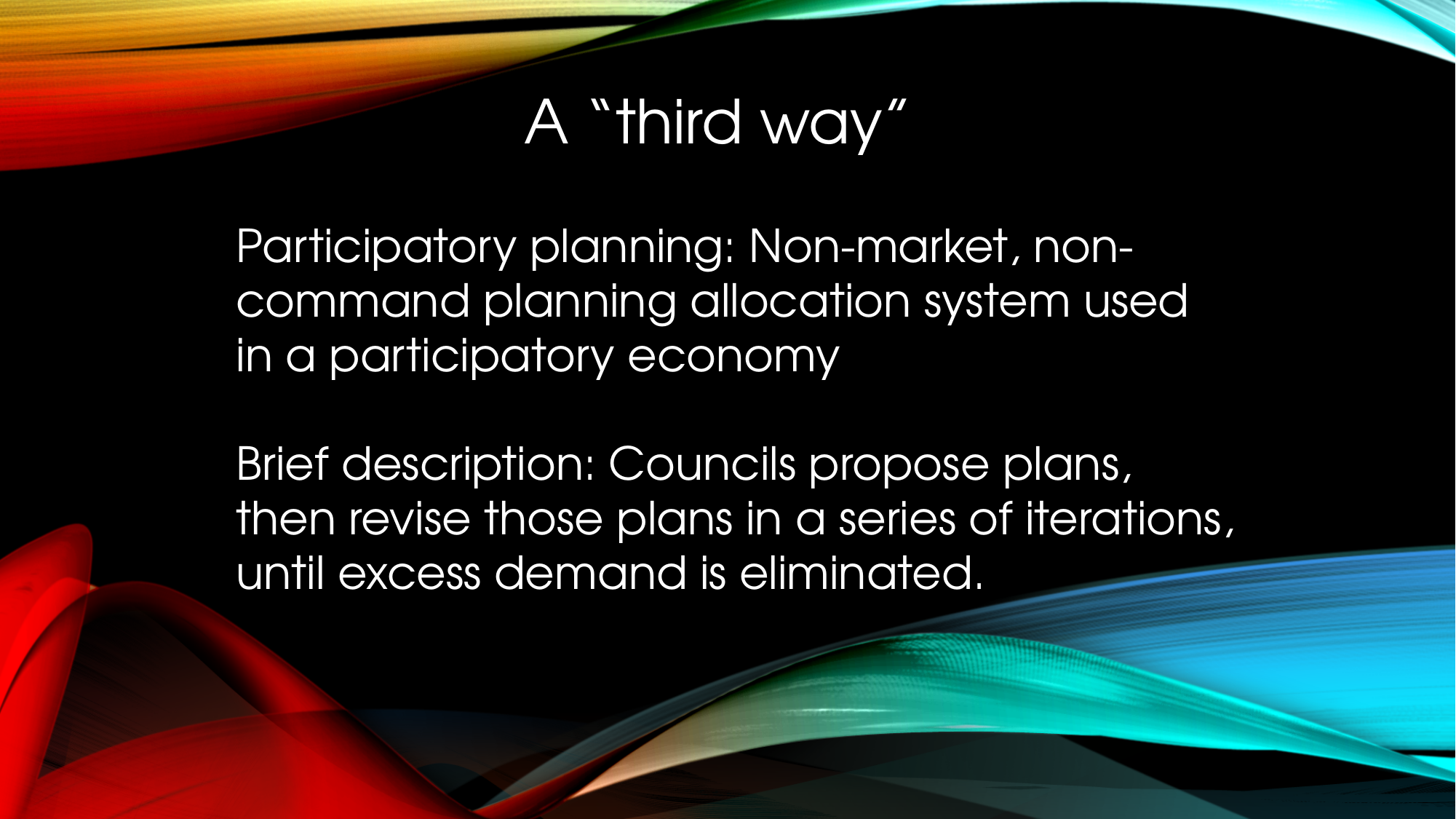

A “third way”
Participatory planning: Non-market, non-command planning allocation system used in a participatory economy

Brief description: Councils propose plans, then revise those plans in a series of iterations, until excess demand is eliminated.